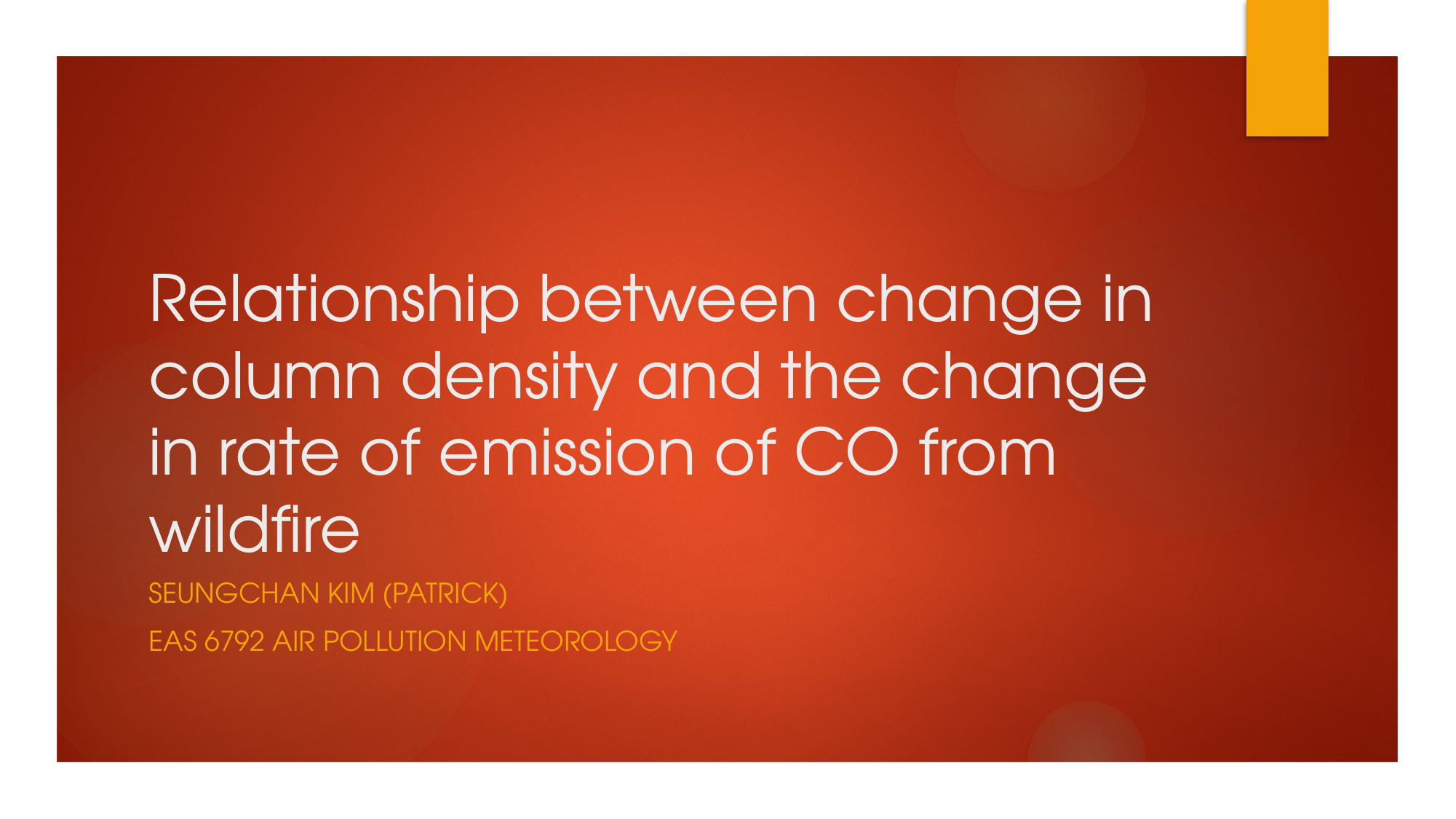

# Relationship between change in column density and the change in rate of emission of CO from wildfire
Seungchan Kim (Patrick)
EAS 6792 Air Pollution Meteorology